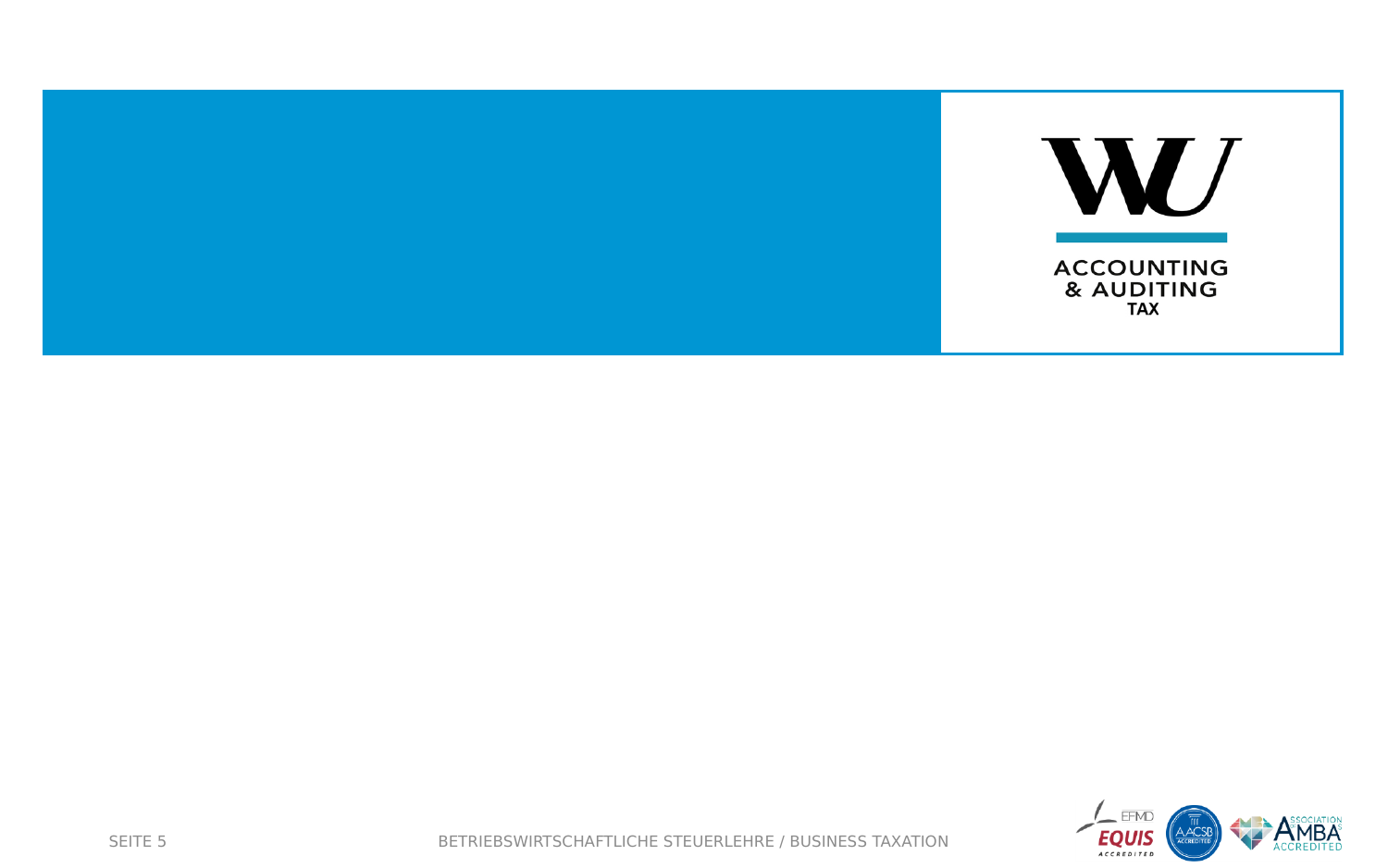

#

SEITE 5
Betriebswirtschaftliche Steuerlehre / Business Taxation